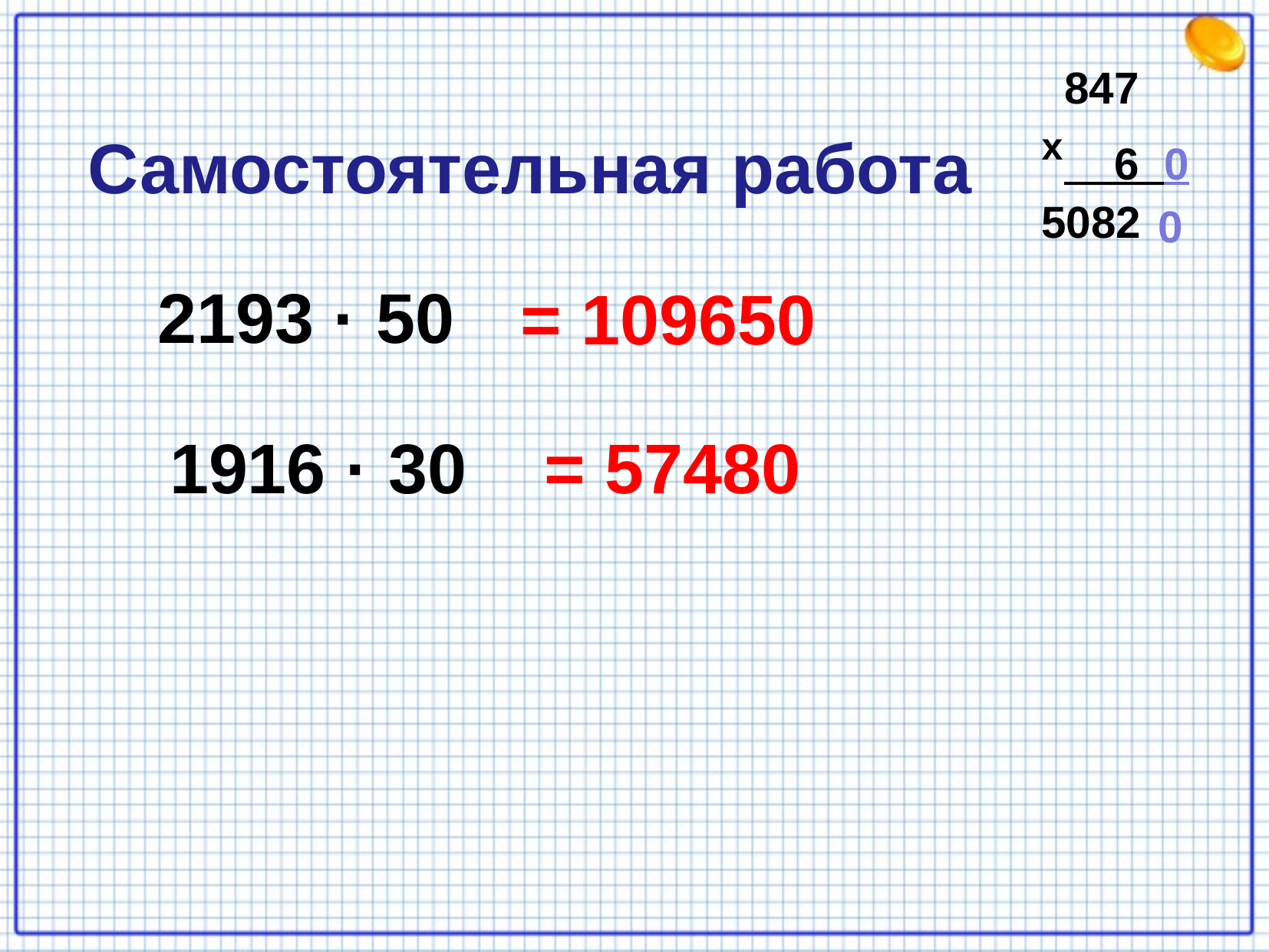

847
    6  0
х
Самостоятельная работа
5082
0
2193 · 50
= 109650
1916 · 30
= 57480